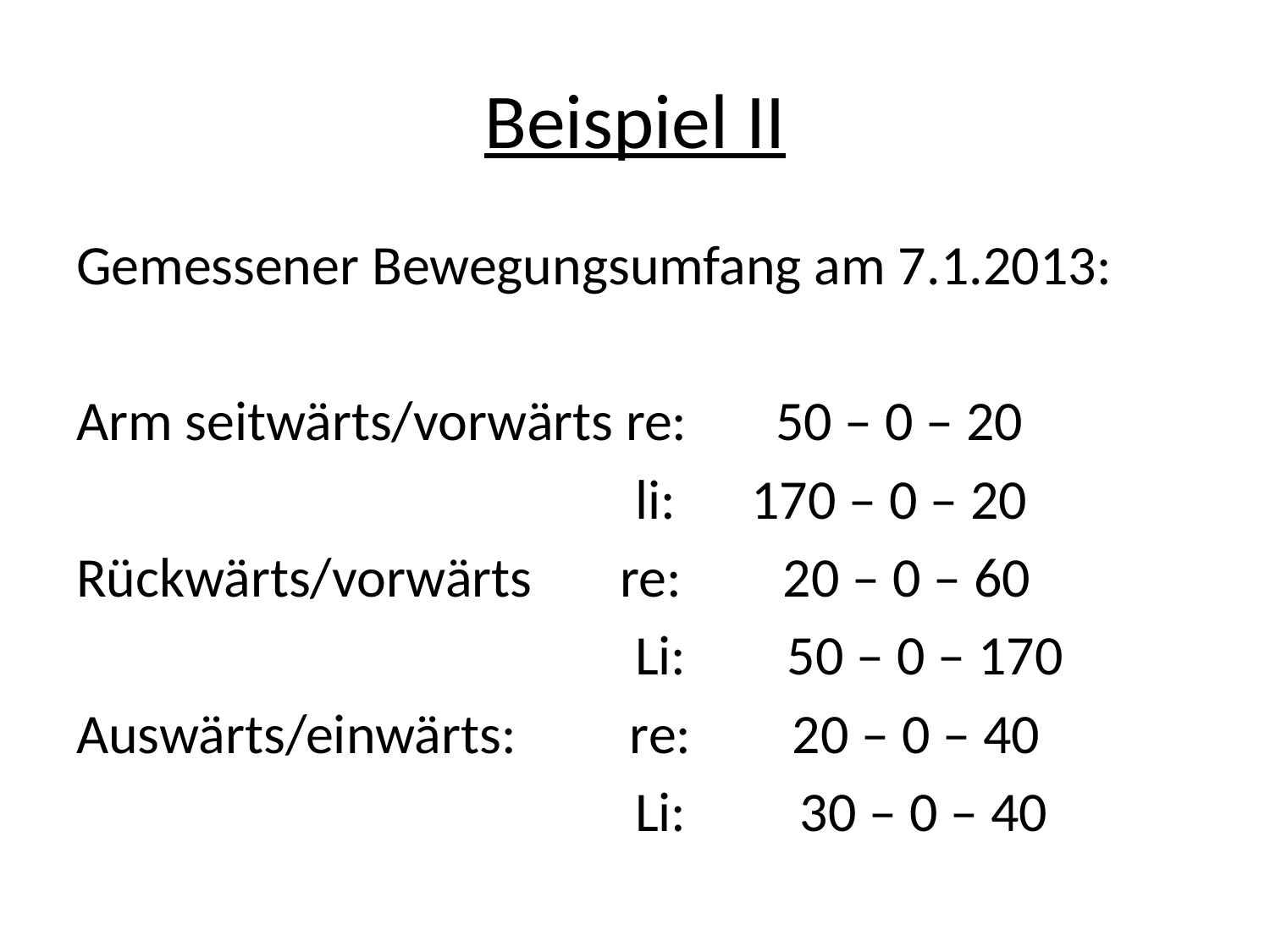

# Beispiel II
Gemessener Bewegungsumfang am 7.1.2013:

Arm seitwärts/vorwärts re:       50 – 0 – 20
                                            li:      170 – 0 – 20
Rückwärts/vorwärts       re:        20 – 0 – 60
                                            Li:        50 – 0 – 170
Auswärts/einwärts:         re:        20 – 0 – 40
                                            Li:         30 – 0 – 40